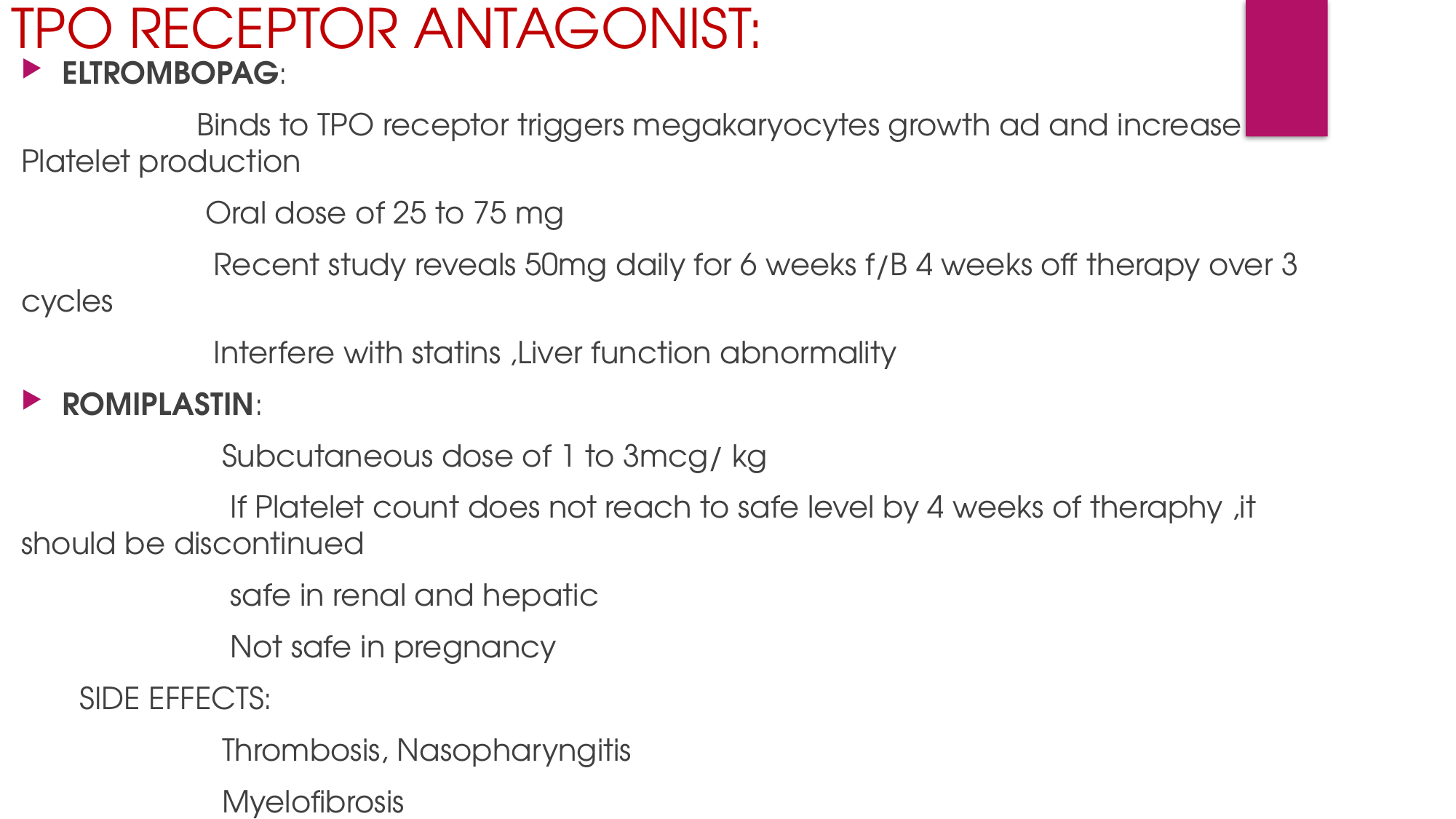

TPO RECEPTOR ANTAGONIST:
ELTROMBOPAG:
                     Binds to TPO receptor triggers megakaryocytes growth ad and increase Platelet production
                      Oral dose of 25 to 75 mg
                       Recent study reveals 50mg daily for 6 weeks f/B 4 weeks off therapy over 3 cycles
                       Interfere with statins ,Liver function abnormality
ROMIPLASTIN:
                        Subcutaneous dose of 1 to 3mcg/ kg
                         If Platelet count does not reach to safe level by 4 weeks of theraphy ,it should be discontinued
                         safe in renal and hepatic
                         Not safe in pregnancy
       SIDE EFFECTS:
                        Thrombosis, Nasopharyngitis
                        Myelofibrosis